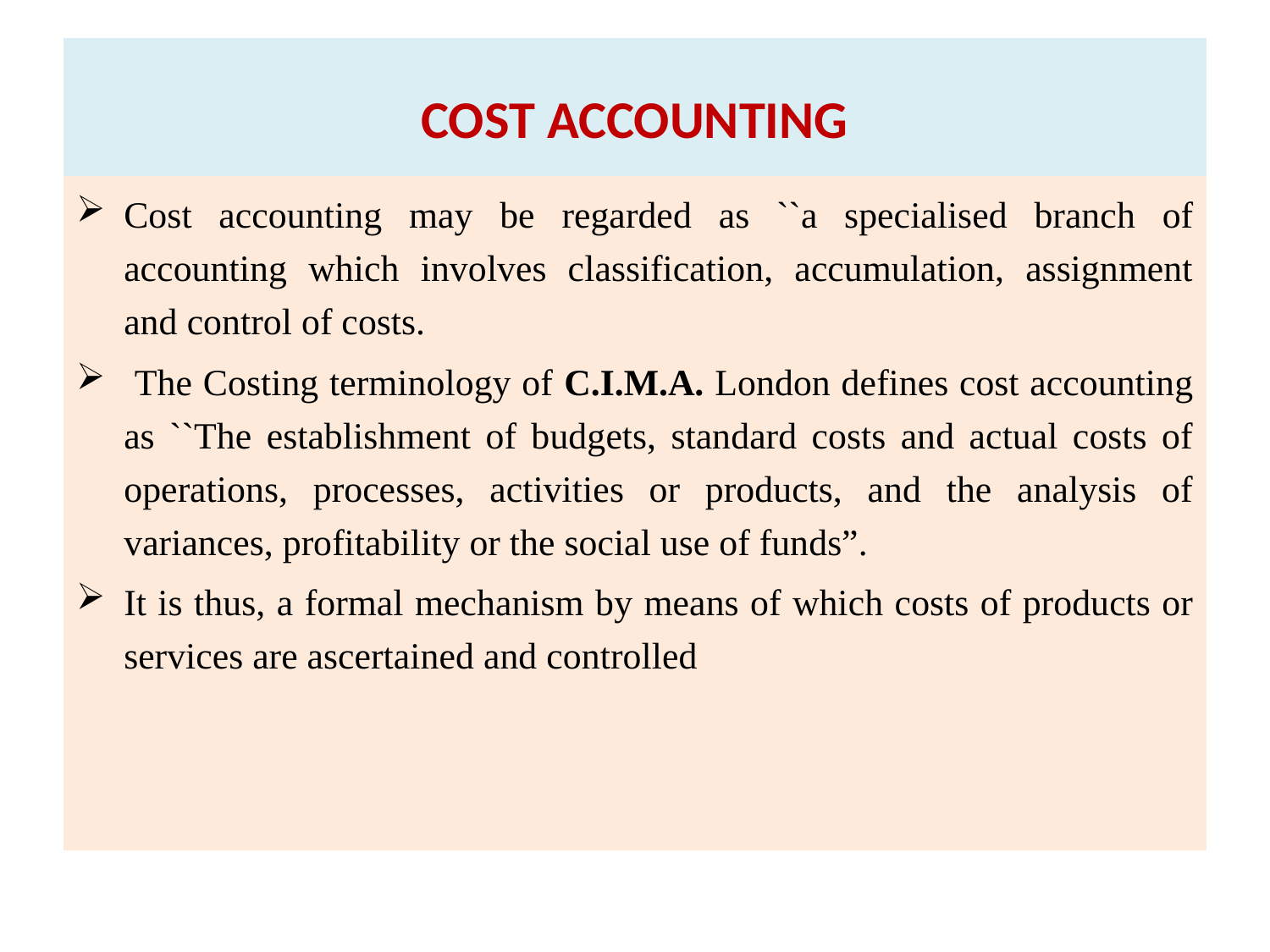

# COST ACCOUNTING
Cost accounting may be regarded as ``a specialised branch of accounting which involves classification, accumulation, assignment and control of costs.
 The Costing terminology of C.I.M.A. London defines cost accounting as ``The establishment of budgets, standard costs and actual costs of operations, processes, activities or products, and the analysis of variances, profitability or the social use of funds”.
It is thus, a formal mechanism by means of which costs of products or services are ascertained and controlled